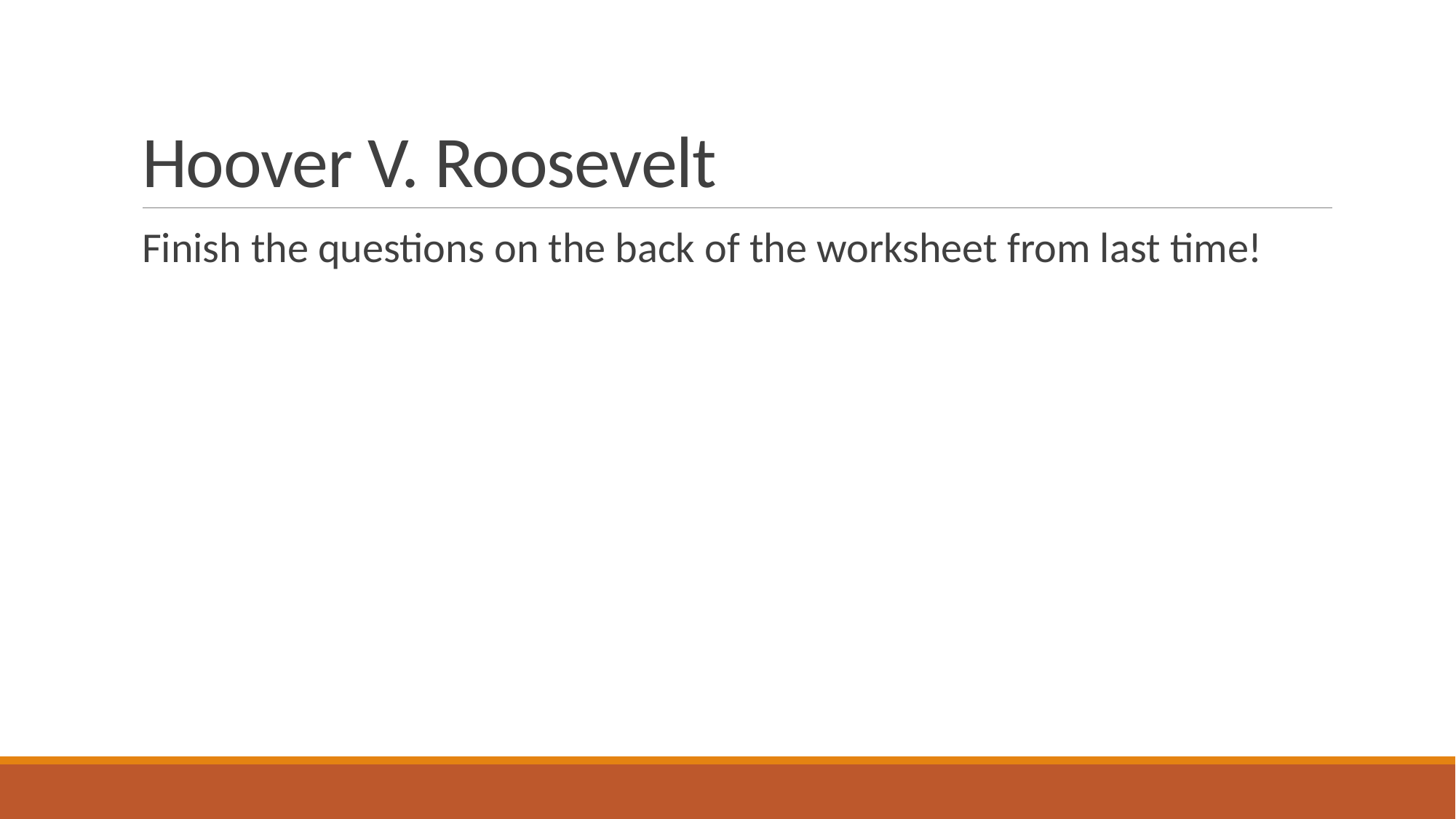

# Hoover V. Roosevelt
Finish the questions on the back of the worksheet from last time!